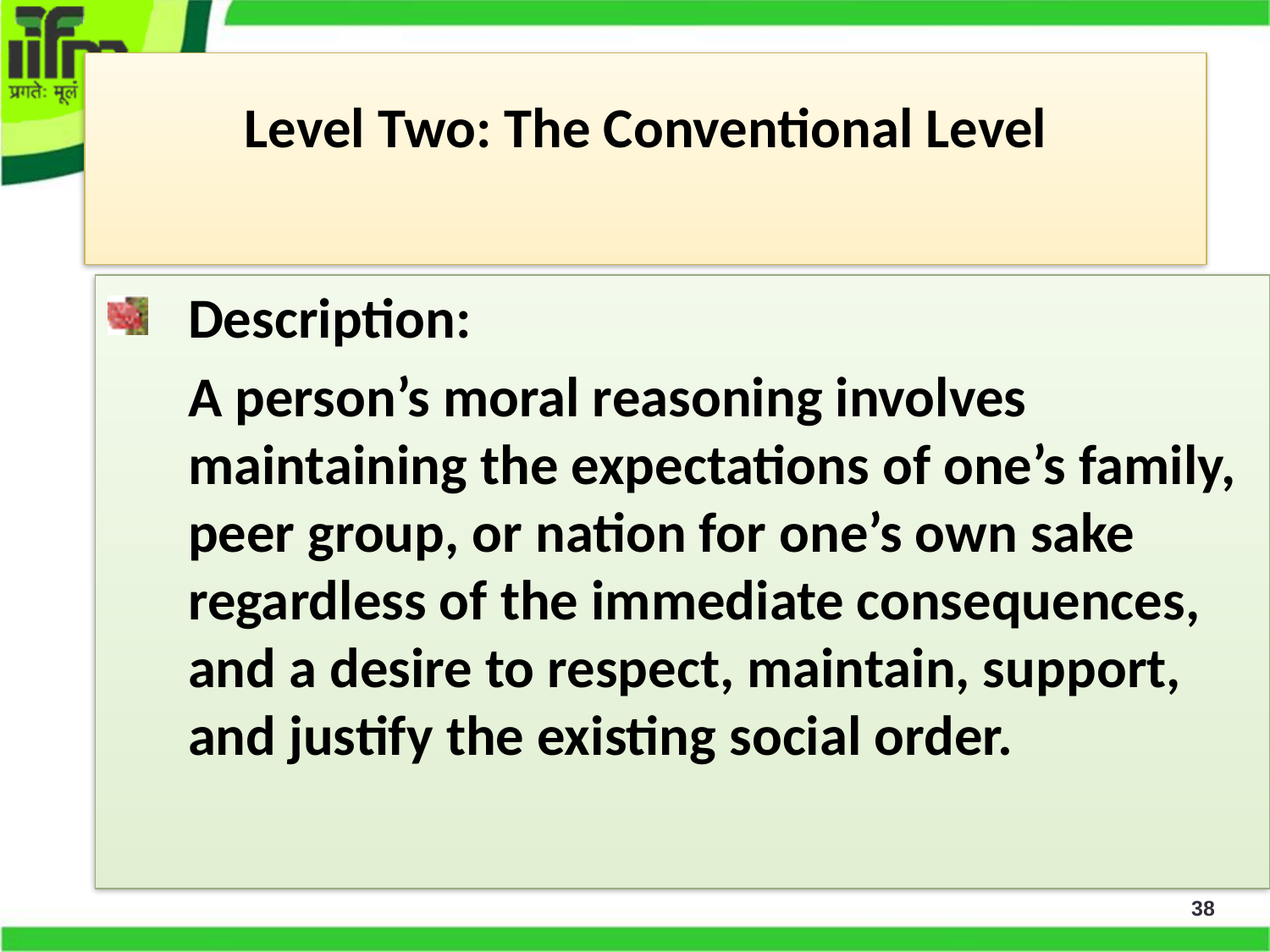

# Level Two: The Conventional Level
Description:
	A person’s moral reasoning involves maintaining the expectations of one’s family, peer group, or nation for one’s own sake regardless of the immediate consequences, and a desire to respect, maintain, support, and justify the existing social order.
38